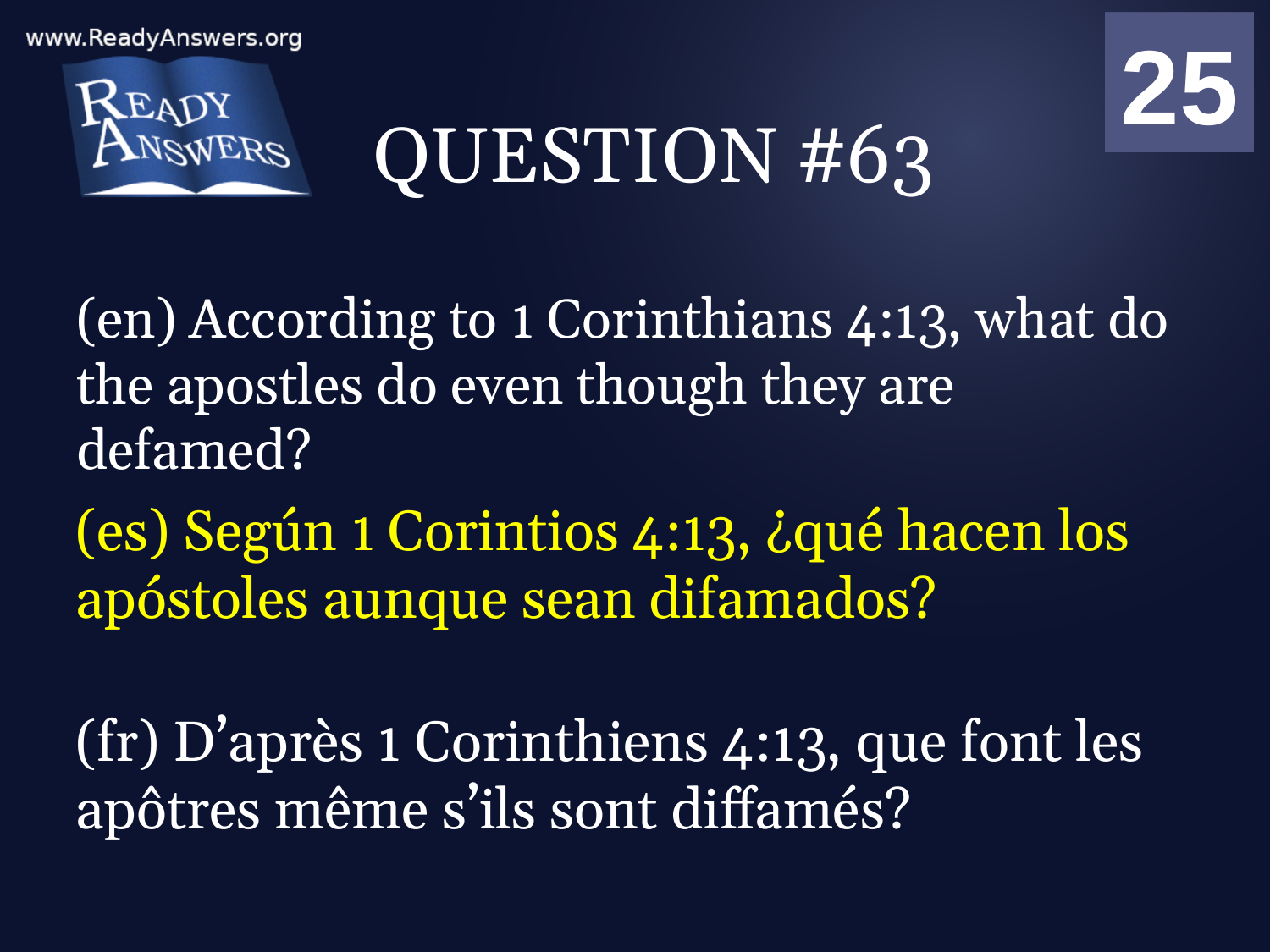

01
02
03
04
05
06
07
08
09
10
11
12
13
14
15
16
17
18
19
20
21
22
23
24
25
00
# QUESTION #63
(en) According to 1 Corinthians 4:13, what do the apostles do even though they are defamed?
(es) Según 1 Corintios 4:13, ¿qué hacen los apóstoles aunque sean difamados?
(fr) D’après 1 Corinthiens 4:13, que font les apôtres même s’ils sont diffamés?